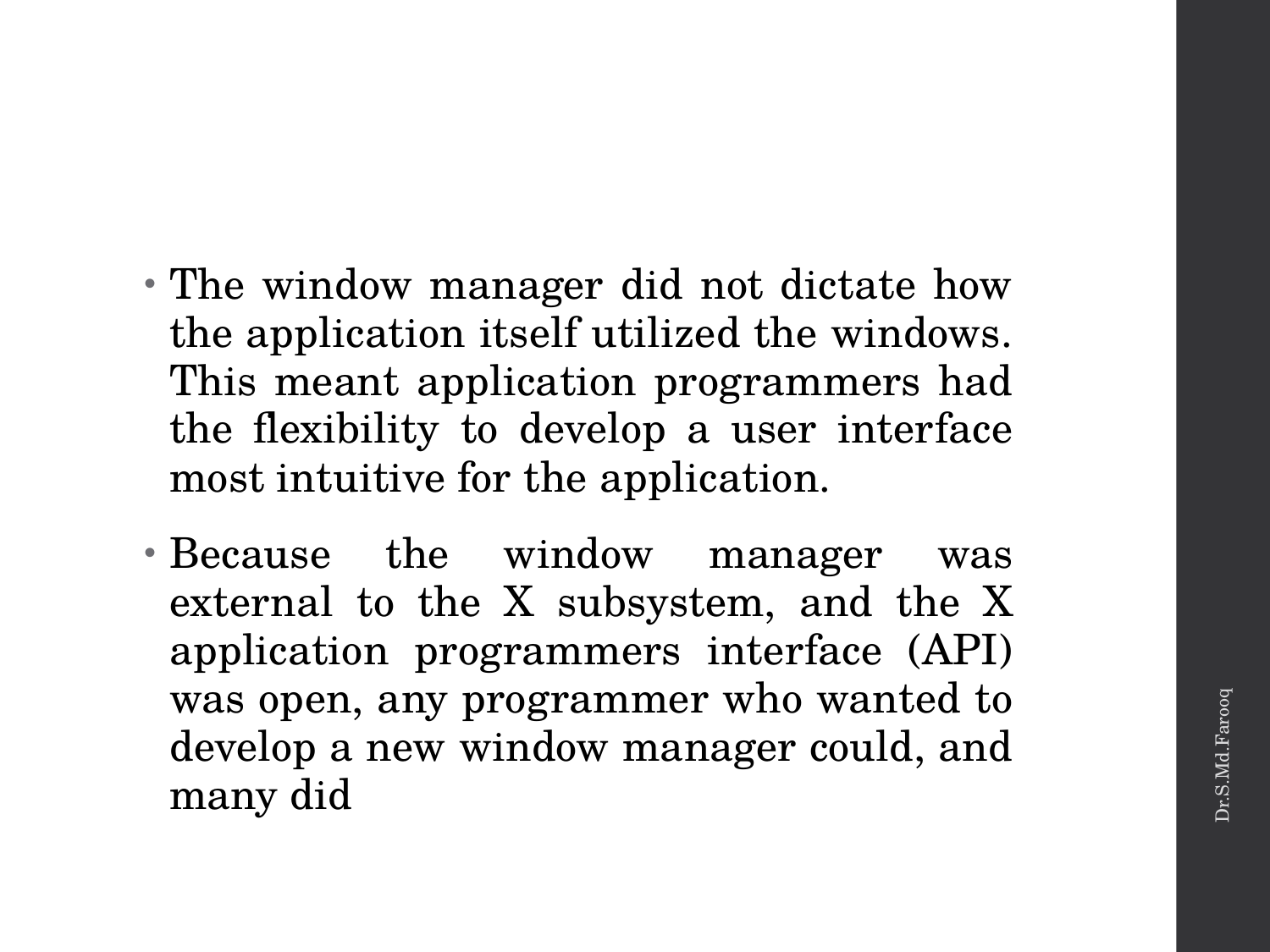

#
The window manager did not dictate how the application itself utilized the windows. This meant application programmers had the flexibility to develop a user interface most intuitive for the application.
Because the window manager was external to the X subsystem, and the X application programmers interface (API) was open, any programmer who wanted to develop a new window manager could, and many did

Dr.S.Md.Farooq